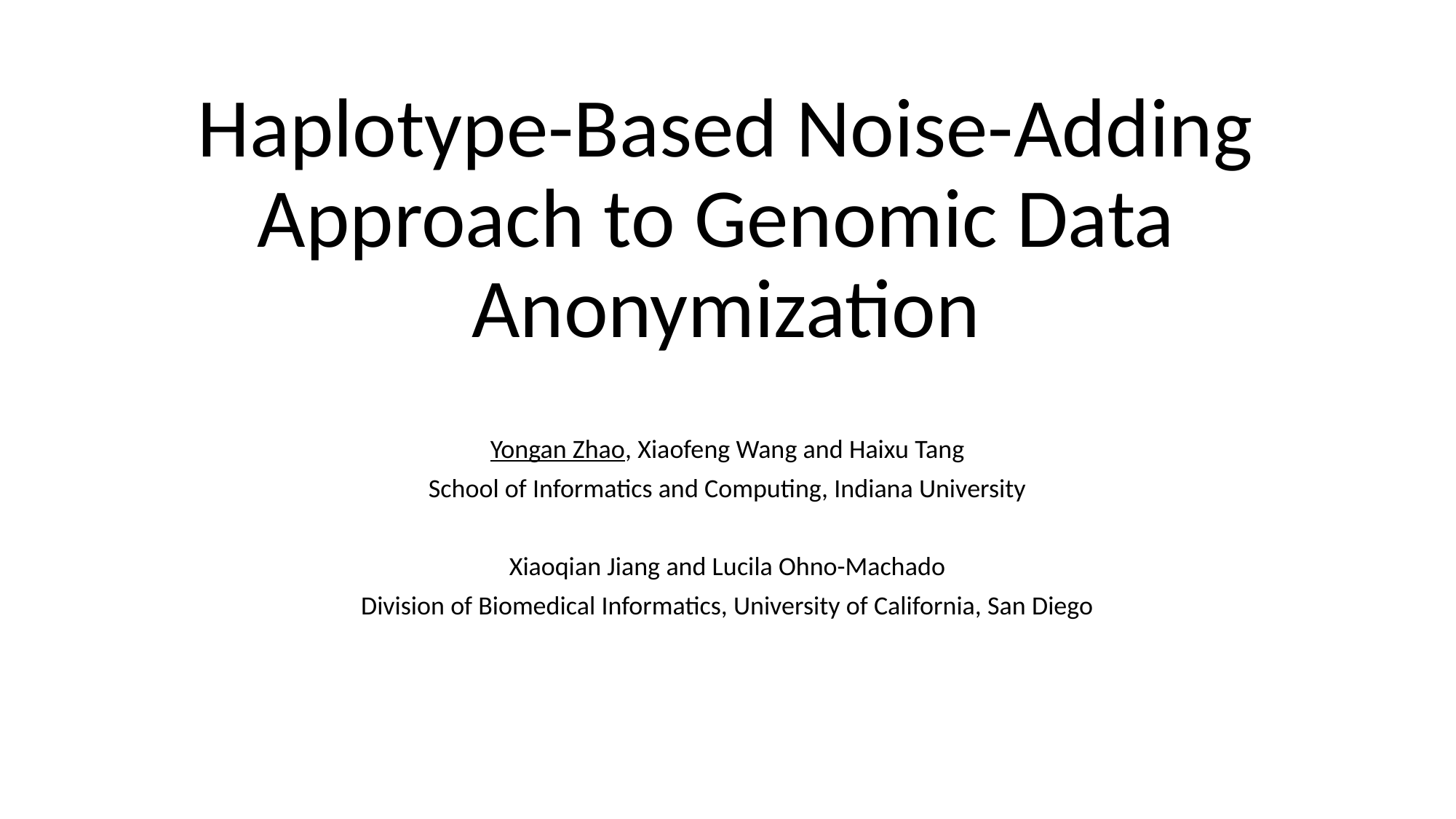

# Haplotype-Based Noise-Adding Approach to Genomic Data  Anonymization
Yongan Zhao, Xiaofeng Wang and Haixu Tang
School of Informatics and Computing, Indiana University

Xiaoqian Jiang and Lucila Ohno-Machado
Division of Biomedical Informatics, University of California, San Diego